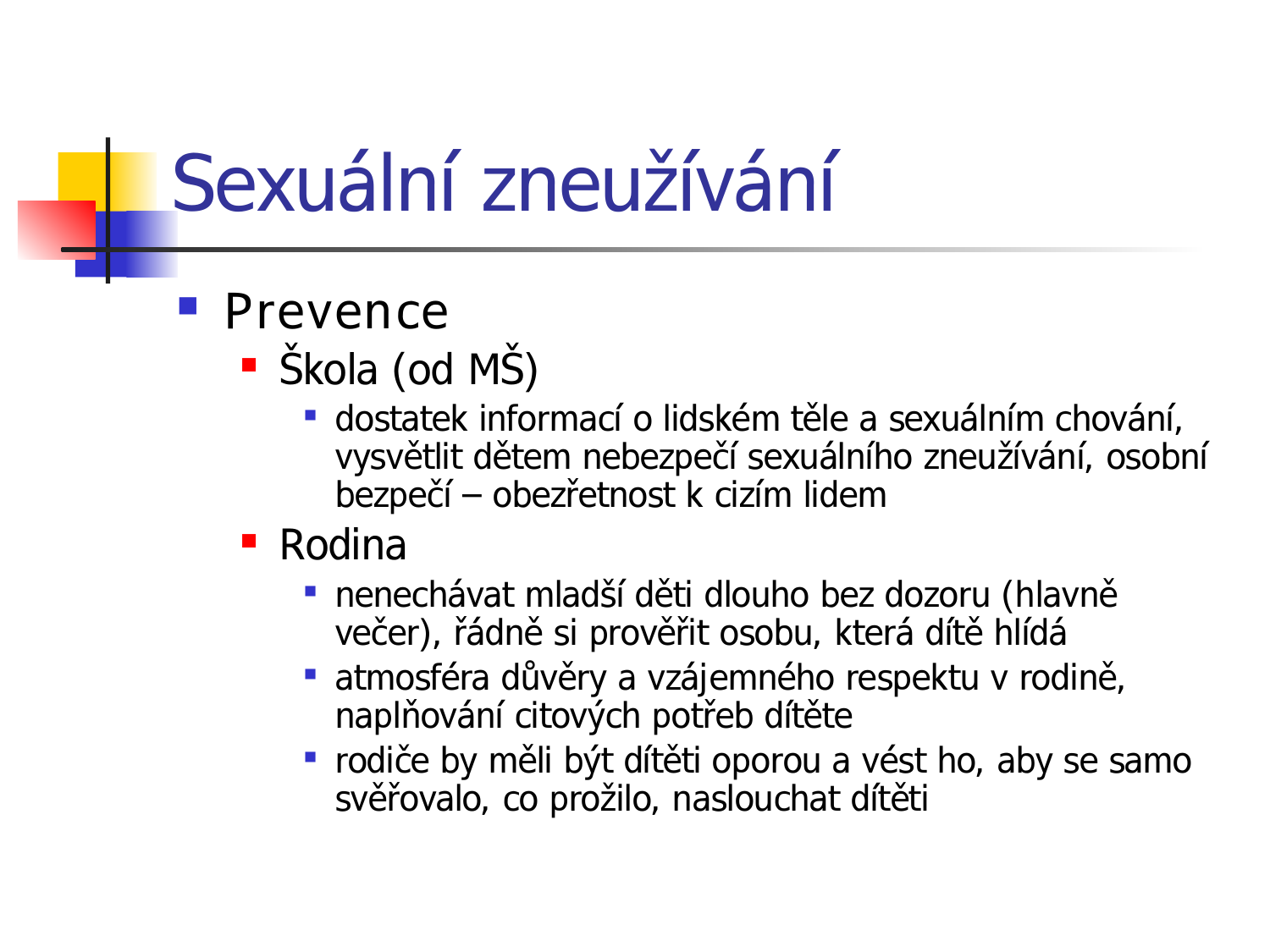

# Sexuální zneužívání
Prevence
Škola (od MŠ)
dostatek informací o lidském těle a sexuálním chování, vysvětlit dětem nebezpečí sexuálního zneužívání, osobní bezpečí – obezřetnost k cizím lidem
Rodina
nenechávat mladší děti dlouho bez dozoru (hlavně večer), řádně si prověřit osobu, která dítě hlídá
atmosféra důvěry a vzájemného respektu v rodině, naplňování citových potřeb dítěte
rodiče by měli být dítěti oporou a vést ho, aby se samo svěřovalo, co prožilo, naslouchat dítěti